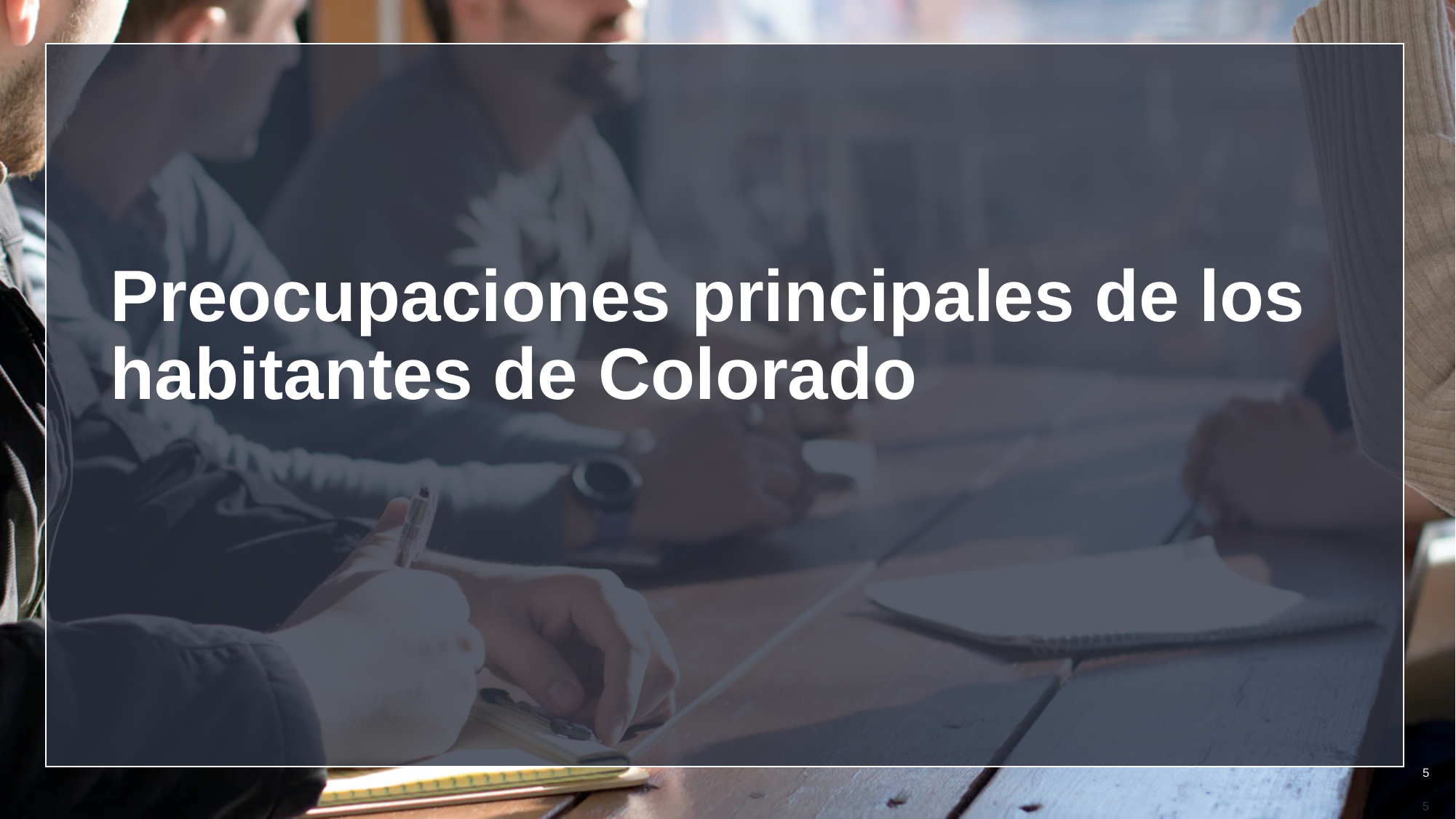

# Preocupaciones principales de los habitantes de Colorado
5